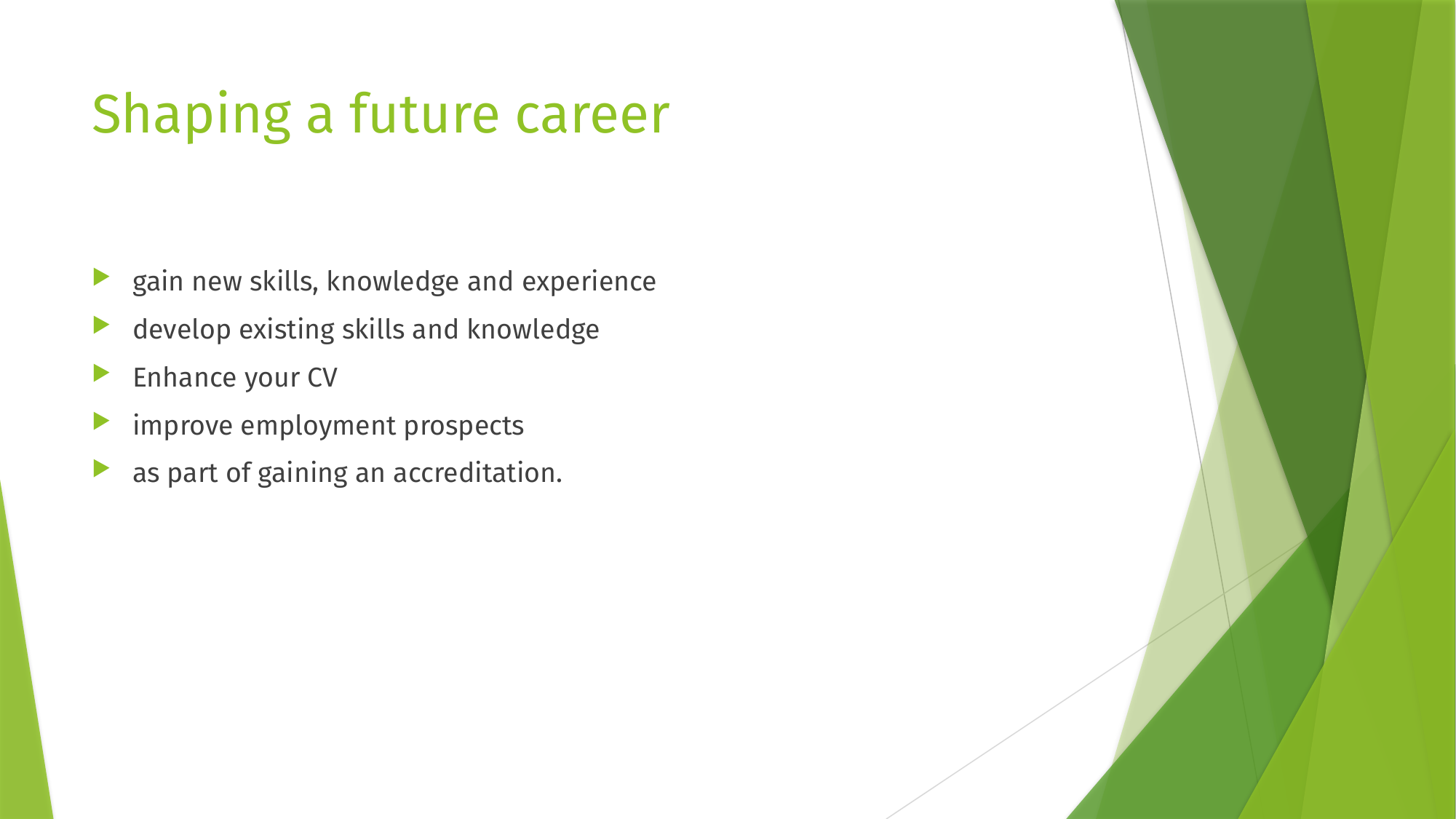

# Shaping a future career
gain new skills, knowledge and experience
develop existing skills and knowledge
Enhance your CV
improve employment prospects
as part of gaining an accreditation.